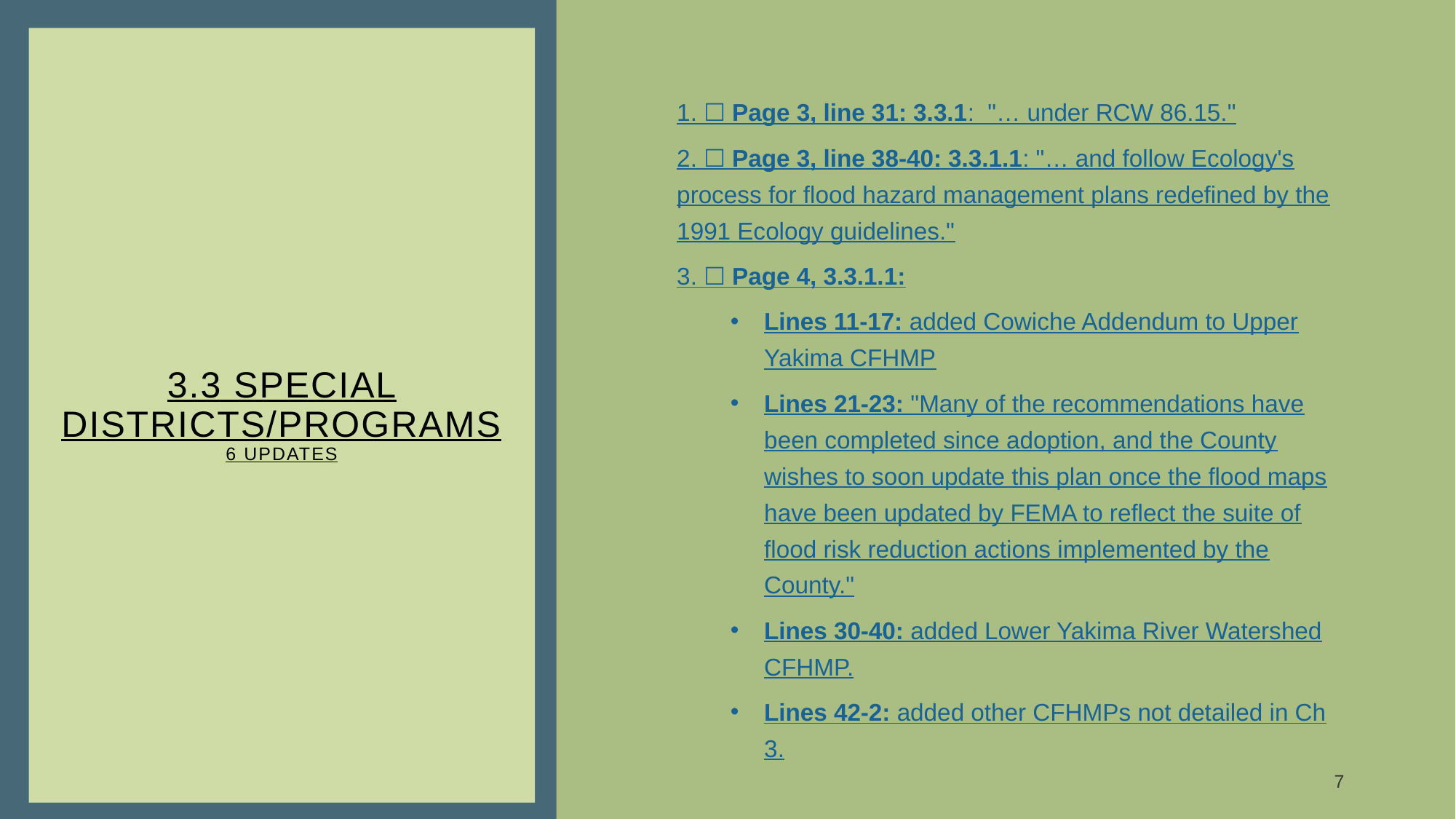

# 3.3 Special Districts/programs 6 updates
1. ☐ Page 3, line 31: 3.3.1:  "… under RCW 86.15."
2. ☐ Page 3, line 38-40: 3.3.1.1: "… and follow Ecology's process for flood hazard management plans redefined by the 1991 Ecology guidelines."
3. ☐ Page 4, 3.3.1.1:
Lines 11-17: added Cowiche Addendum to Upper Yakima CFHMP
Lines 21-23: "Many of the recommendations have been completed since adoption, and the County wishes to soon update this plan once the flood maps have been updated by FEMA to reflect the suite of flood risk reduction actions implemented by the County."
Lines 30-40: added Lower Yakima River Watershed CFHMP.
Lines 42-2: added other CFHMPs not detailed in Ch 3.

7